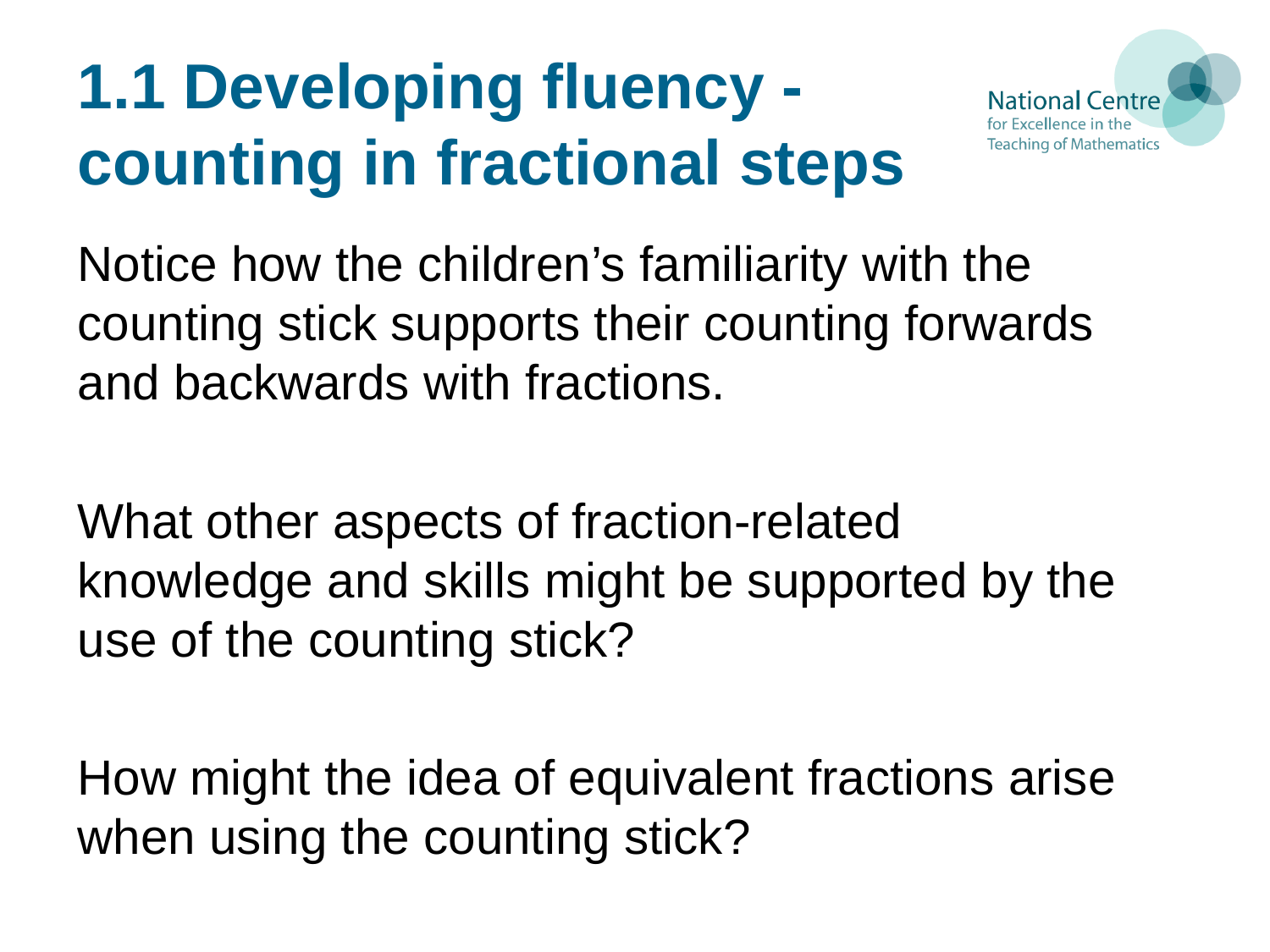

# 1.1 Developing fluency -  counting in fractional steps
Notice how the children’s familiarity with the counting stick supports their counting forwards and backwards with fractions.

What other aspects of fraction-related knowledge and skills might be supported by the use of the counting stick?

How might the idea of equivalent fractions arise when using the counting stick?